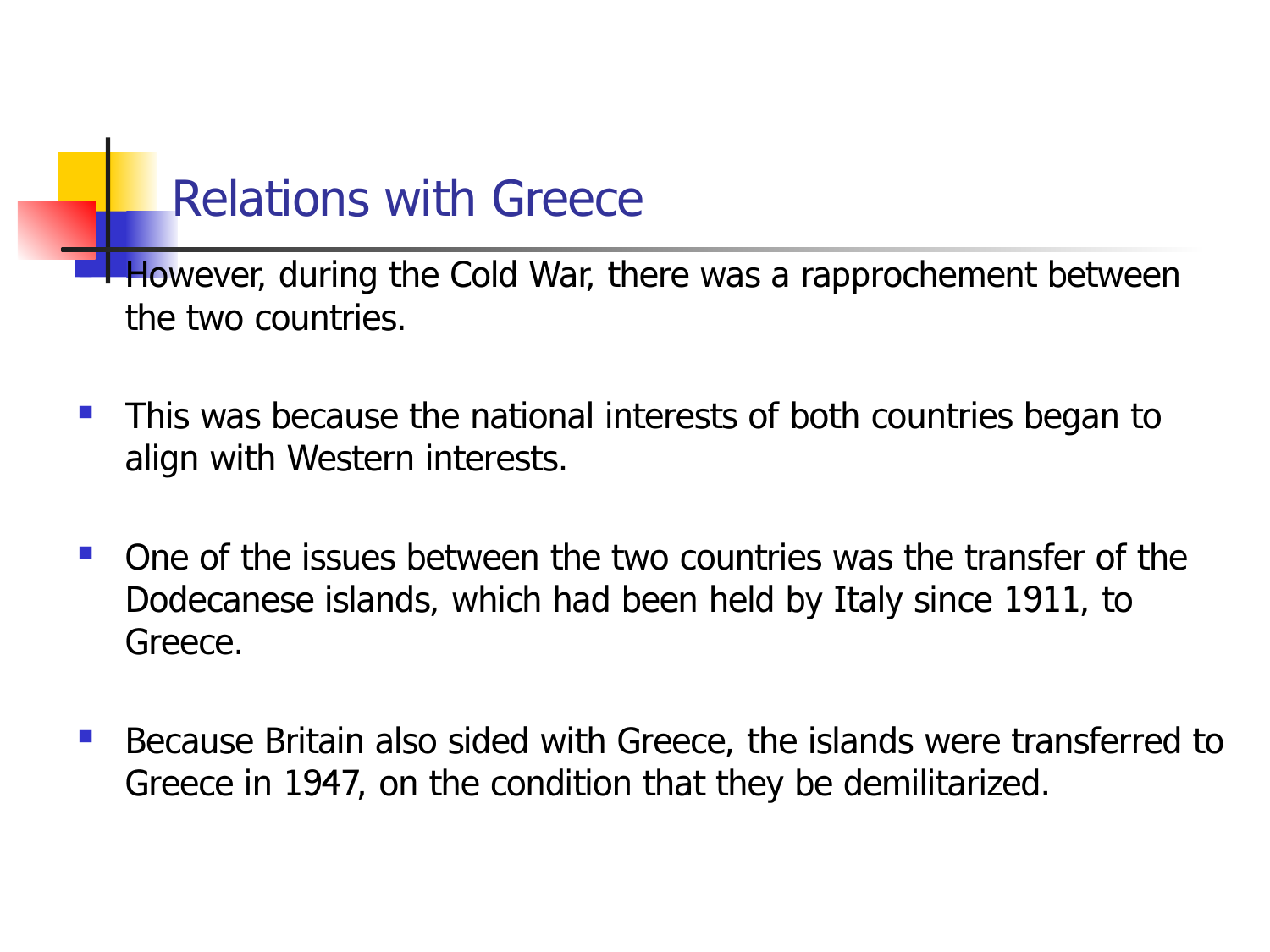

# Relations with Greece
However, during the Cold War, there was a rapprochement between the two countries.

This was because the national interests of both countries began to align with Western interests.

One of the issues between the two countries was the transfer of the Dodecanese islands, which had been held by Italy since 1911, to Greece.

Because Britain also sided with Greece, the islands were transferred to Greece in 1947, on the condition that they be demilitarized.